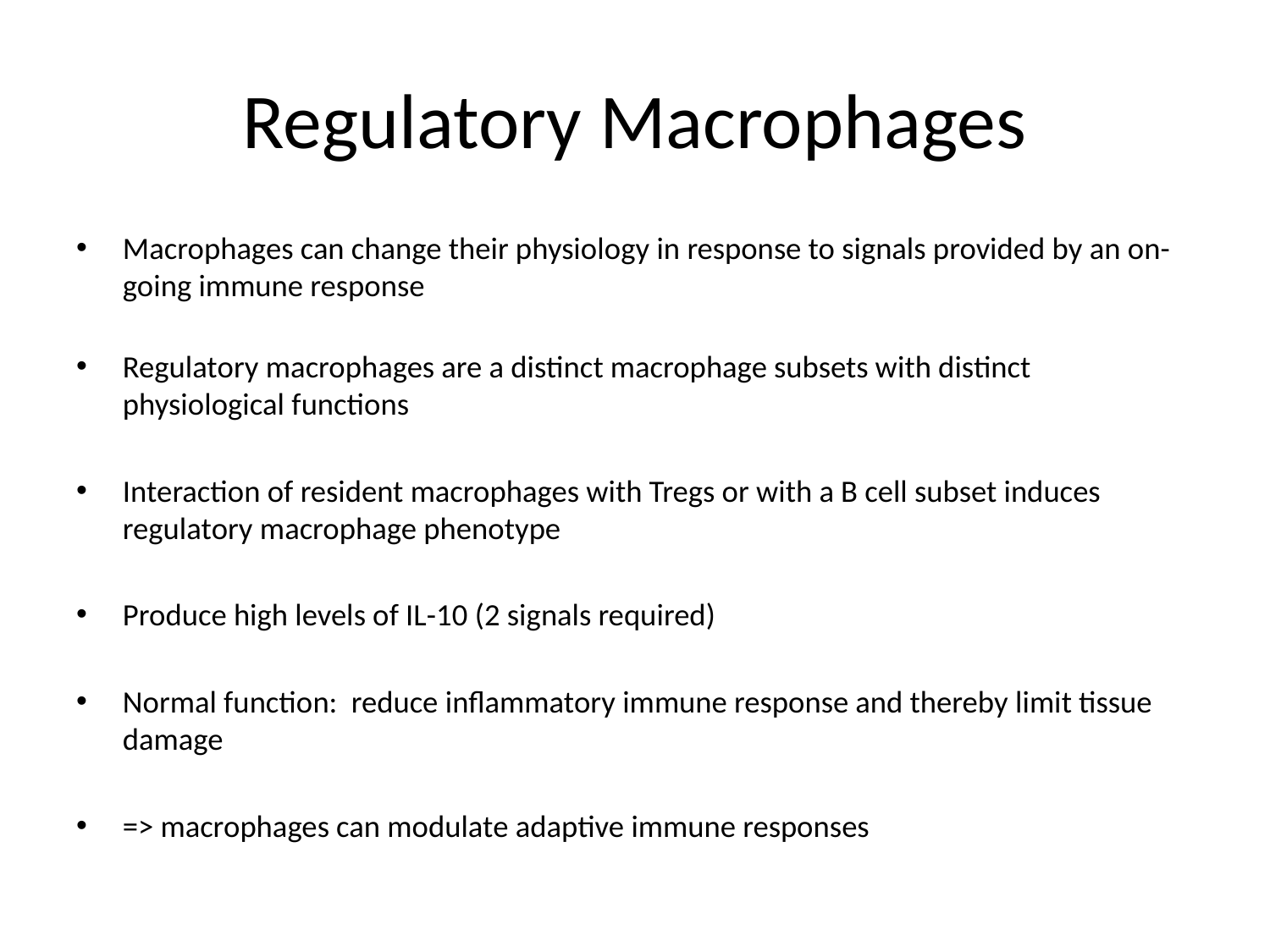

# Regulatory Macrophages
Macrophages can change their physiology in response to signals provided by an on-going immune response
Regulatory macrophages are a distinct macrophage subsets with distinct physiological functions

Interaction of resident macrophages with Tregs or with a B cell subset induces regulatory macrophage phenotype

Produce high levels of IL-10 (2 signals required)

Normal function:  reduce inflammatory immune response and thereby limit tissue damage

=> macrophages can modulate adaptive immune responses